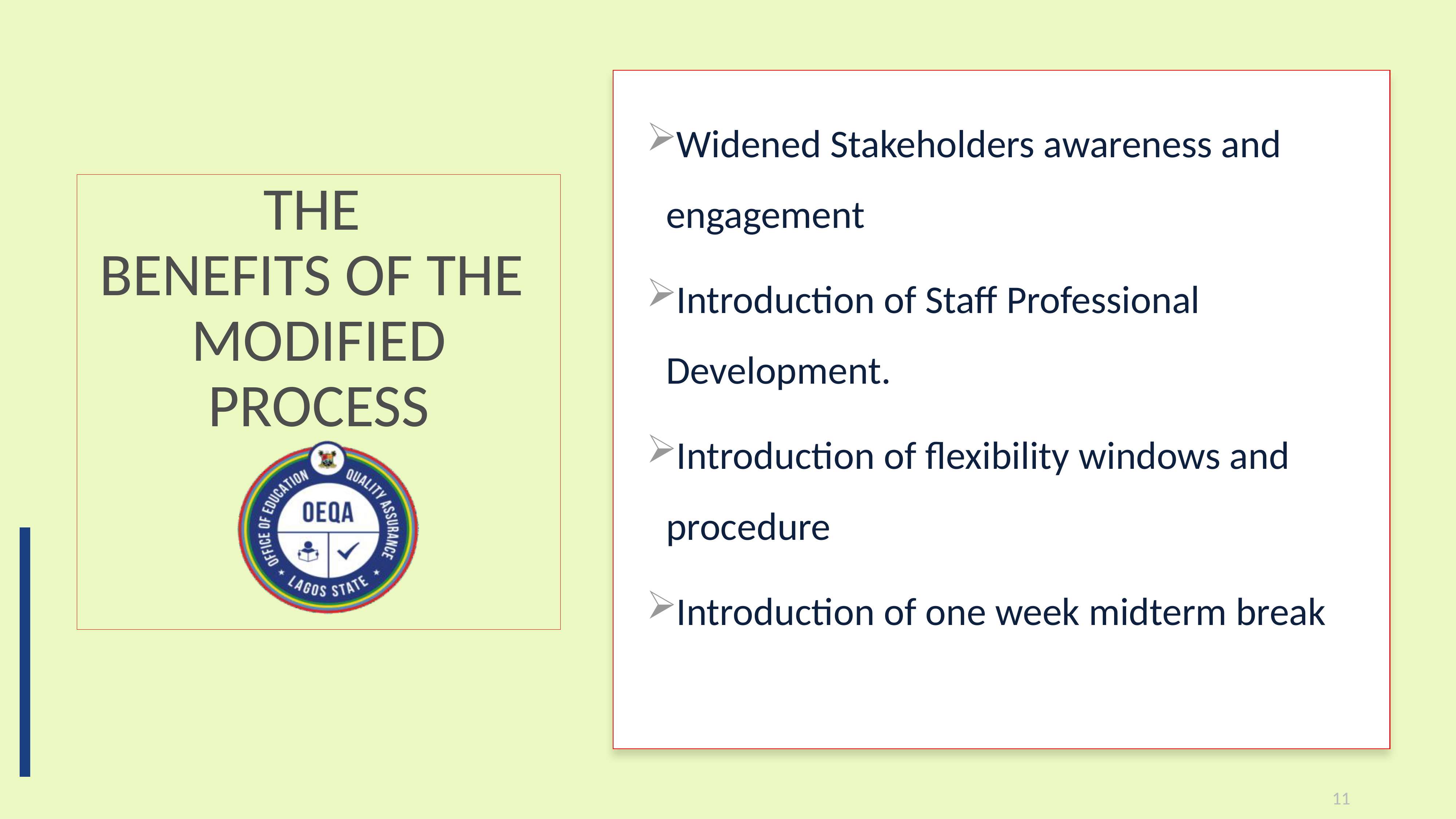

Widened Stakeholders awareness and engagement
Introduction of Staff Professional Development.
Introduction of flexibility windows and procedure
Introduction of one week midterm break

# THE BENEFITS OF THE MODIFIED PROCESS

11